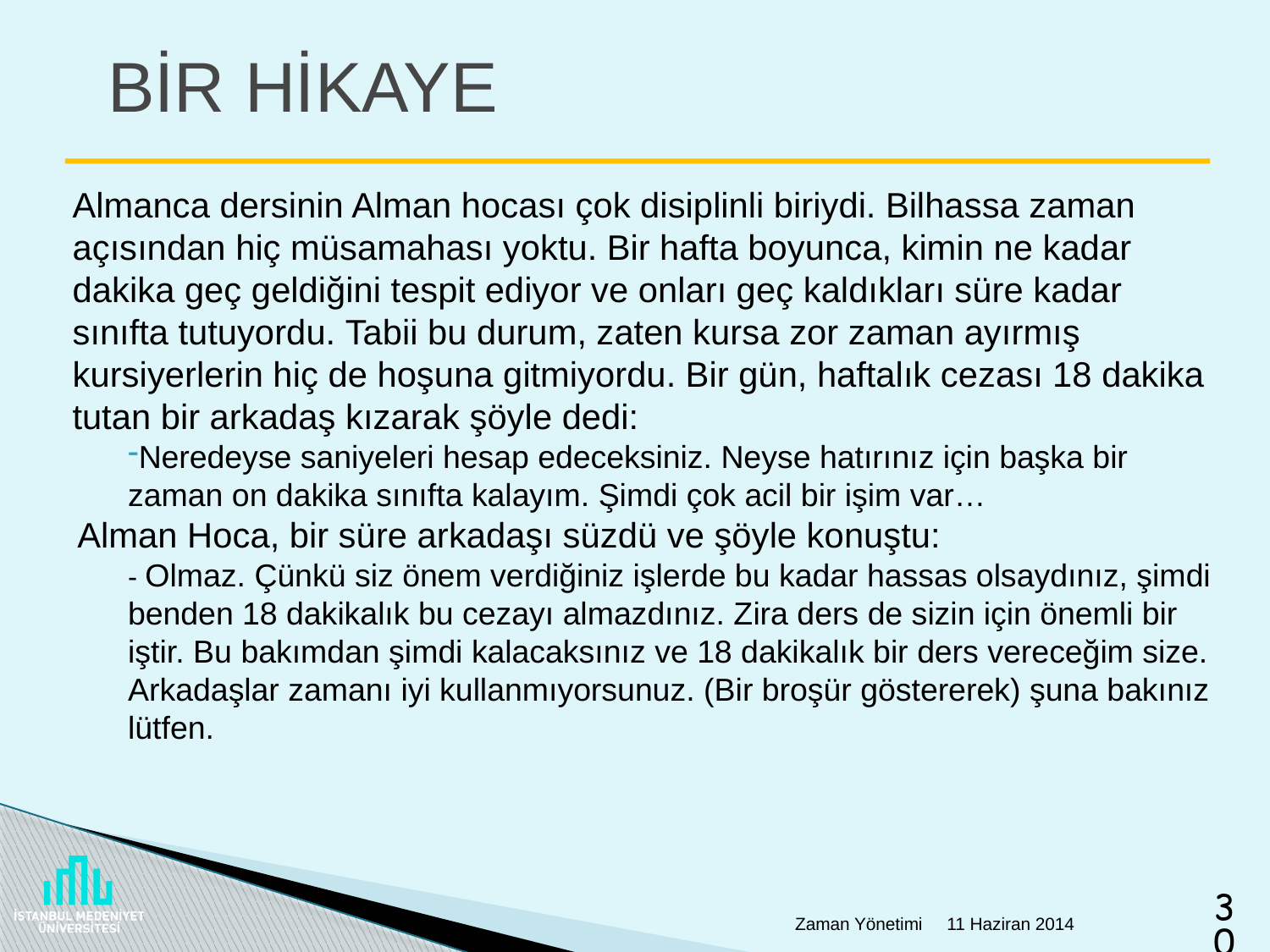

# BİR HİKAYE

Almanca dersinin Alman hocası çok disiplinli biriydi. Bilhassa zaman açısından hiç müsamahası yoktu. Bir hafta boyunca, kimin ne kadar dakika geç geldiğini tespit ediyor ve onları geç kaldıkları süre kadar sınıfta tutuyordu. Tabii bu durum, zaten kursa zor zaman ayırmış kursiyerlerin hiç de hoşuna gitmiyordu. Bir gün, haftalık cezası 18 dakika tutan bir arkadaş kızarak şöyle dedi:
Neredeyse saniyeleri hesap edeceksiniz. Neyse hatırınız için başka bir zaman on dakika sınıfta kalayım. Şimdi çok acil bir işim var…
Alman Hoca, bir süre arkadaşı süzdü ve şöyle konuştu:
- Olmaz. Çünkü siz önem verdiğiniz işlerde bu kadar hassas olsaydınız, şimdi benden 18 dakikalık bu cezayı almazdınız. Zira ders de sizin için önemli bir iştir. Bu bakımdan şimdi kalacaksınız ve 18 dakikalık bir ders vereceğim size. Arkadaşlar zamanı iyi kullanmıyorsunuz. (Bir broşür göstererek) şuna bakınız lütfen.
Zaman Yönetimi
11 Haziran 2014
30